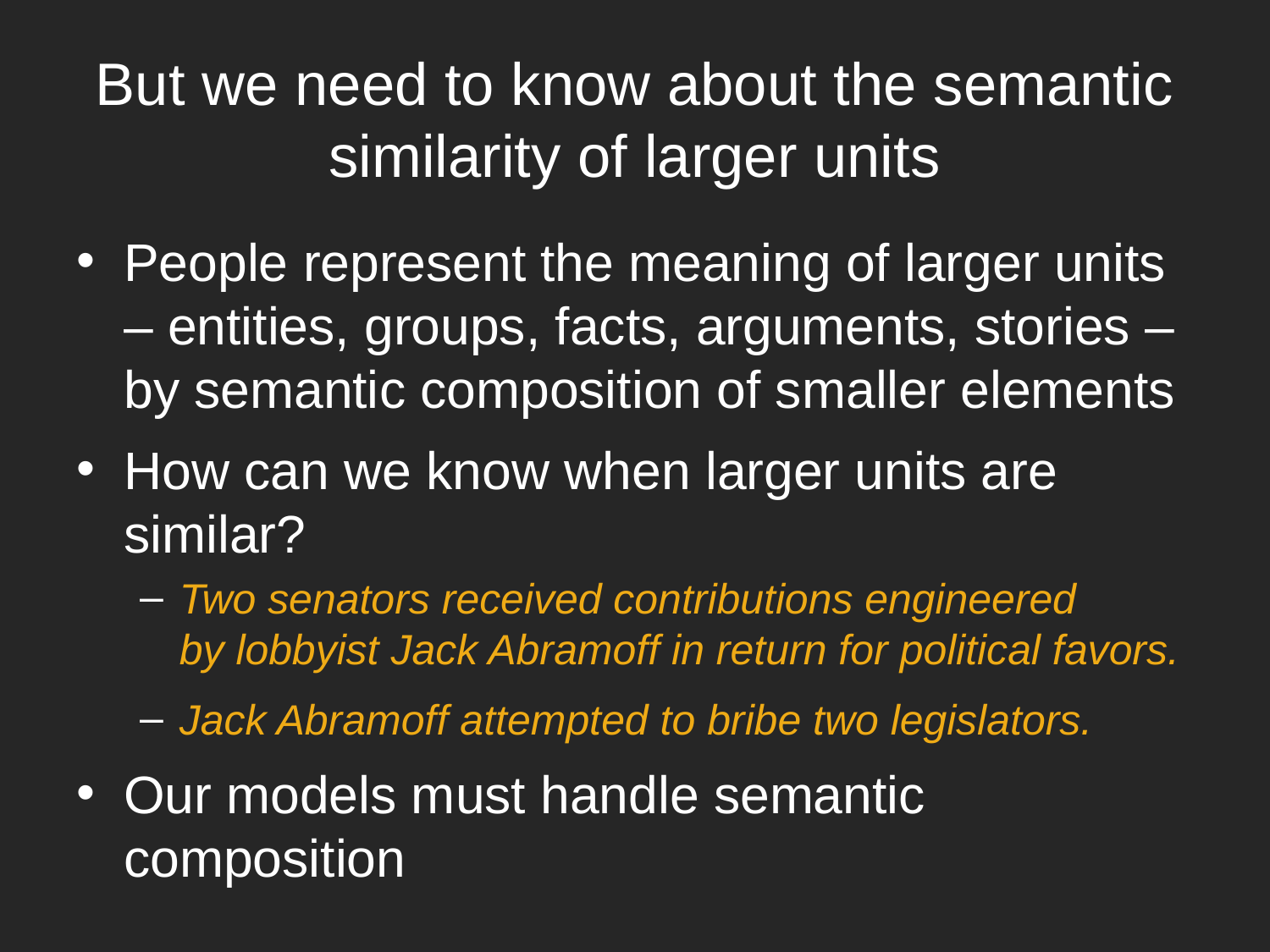

# But we need to know about the semantic similarity of larger units
People represent the meaning of larger units – entities, groups, facts, arguments, stories – by semantic composition of smaller elements
How can we know when larger units are similar?
Two senators received contributions engineered
by lobbyist Jack Abramoff in return for political favors.
Jack Abramoff attempted to bribe two legislators.
Our models must handle semantic composition